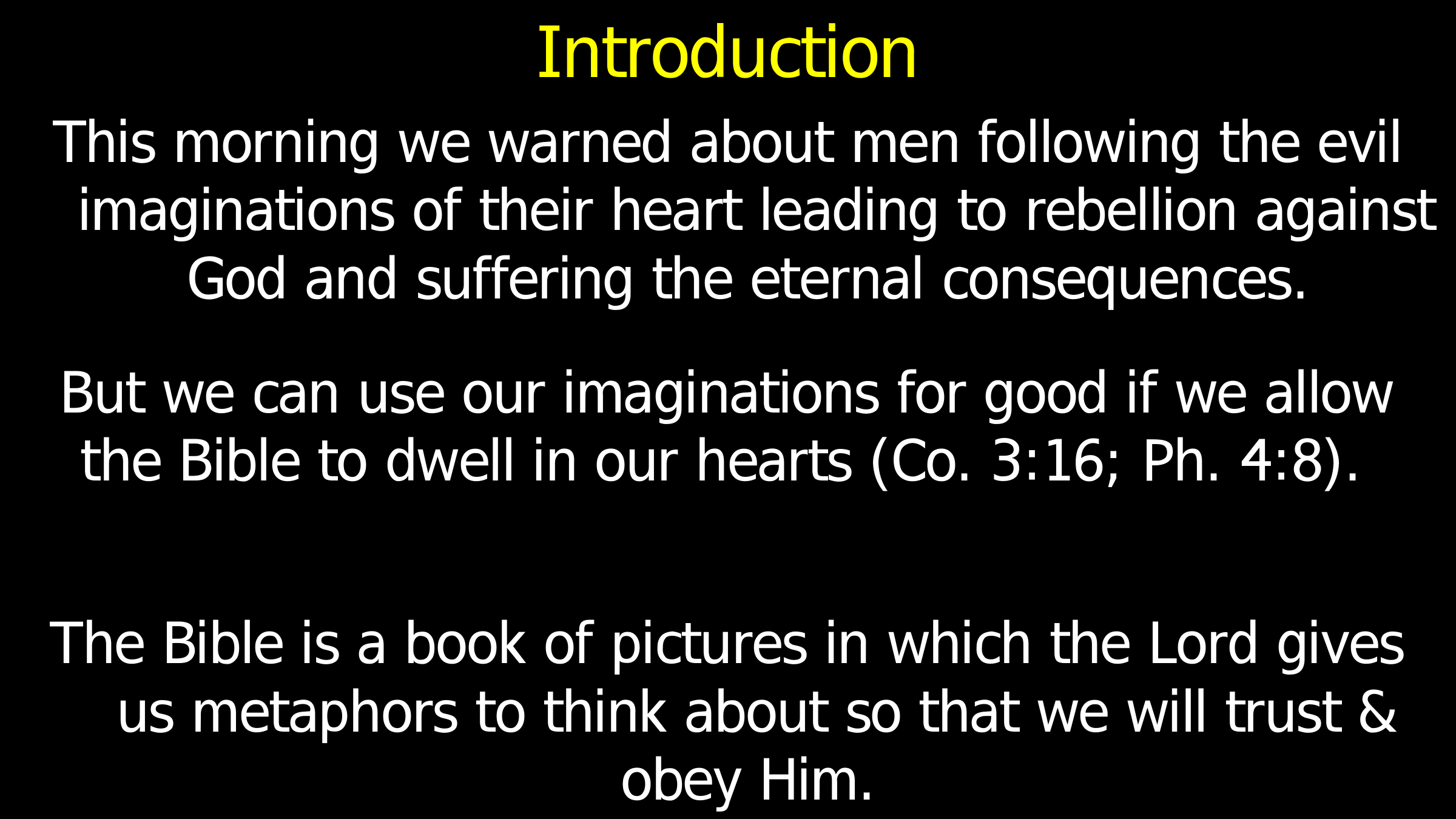

# Introduction
This morning we warned about men following the evil imaginations of their heart leading to rebellion against God and suffering the eternal consequences.

But we can use our imaginations for good if we allow the Bible to dwell in our hearts (Co. 3:16; Ph. 4:8).

The Bible is a book of pictures in which the Lord gives us metaphors to think about so that we will trust & obey Him.